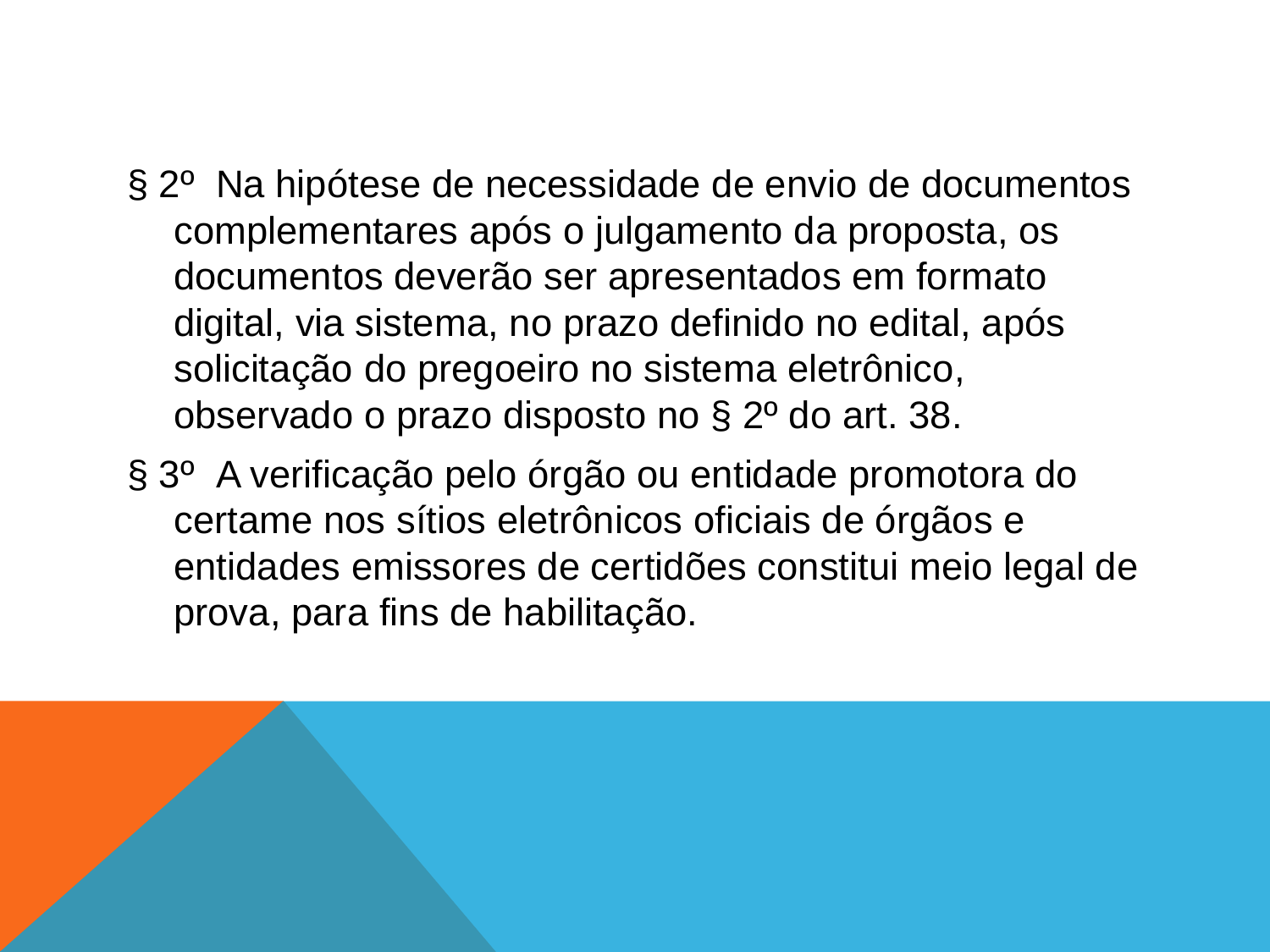

#
§ 2º  Na hipótese de necessidade de envio de documentos complementares após o julgamento da proposta, os documentos deverão ser apresentados em formato digital, via sistema, no prazo definido no edital, após solicitação do pregoeiro no sistema eletrônico, observado o prazo disposto no § 2º do art. 38.
§ 3º  A verificação pelo órgão ou entidade promotora do certame nos sítios eletrônicos oficiais de órgãos e entidades emissores de certidões constitui meio legal de prova, para fins de habilitação.